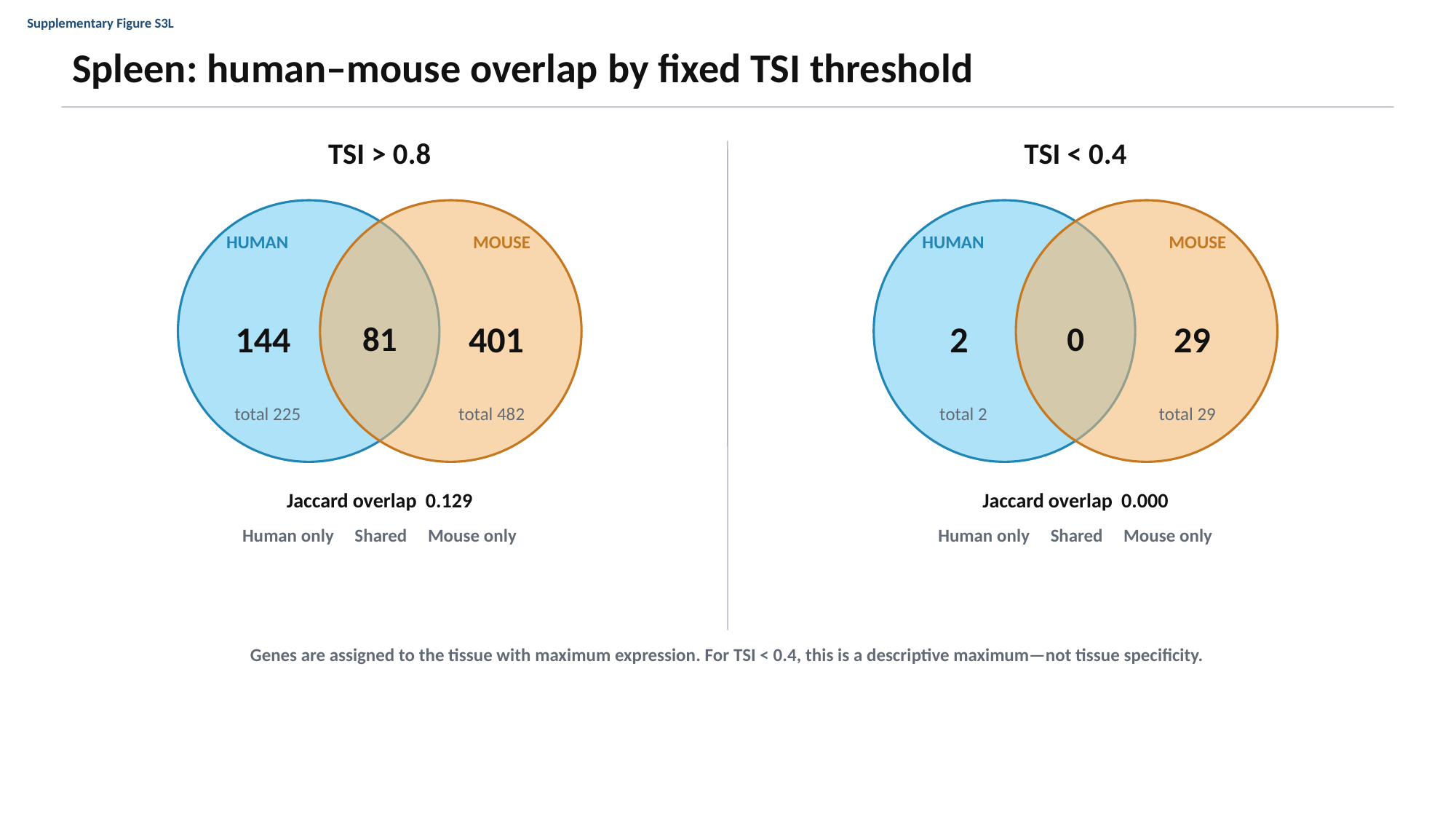

Supplementary Figure S3L
Spleen: human–mouse overlap by fixed TSI threshold

TSI > 0.8
TSI < 0.4

HUMAN
MOUSE
HUMAN
MOUSE
144
81
401
2
0
29
total 225
total 482
total 2
total 29
Jaccard overlap  0.129
Jaccard overlap  0.000
Human only     Shared     Mouse only
Human only     Shared     Mouse only
Genes are assigned to the tissue with maximum expression. For TSI < 0.4, this is a descriptive maximum—not tissue specificity.